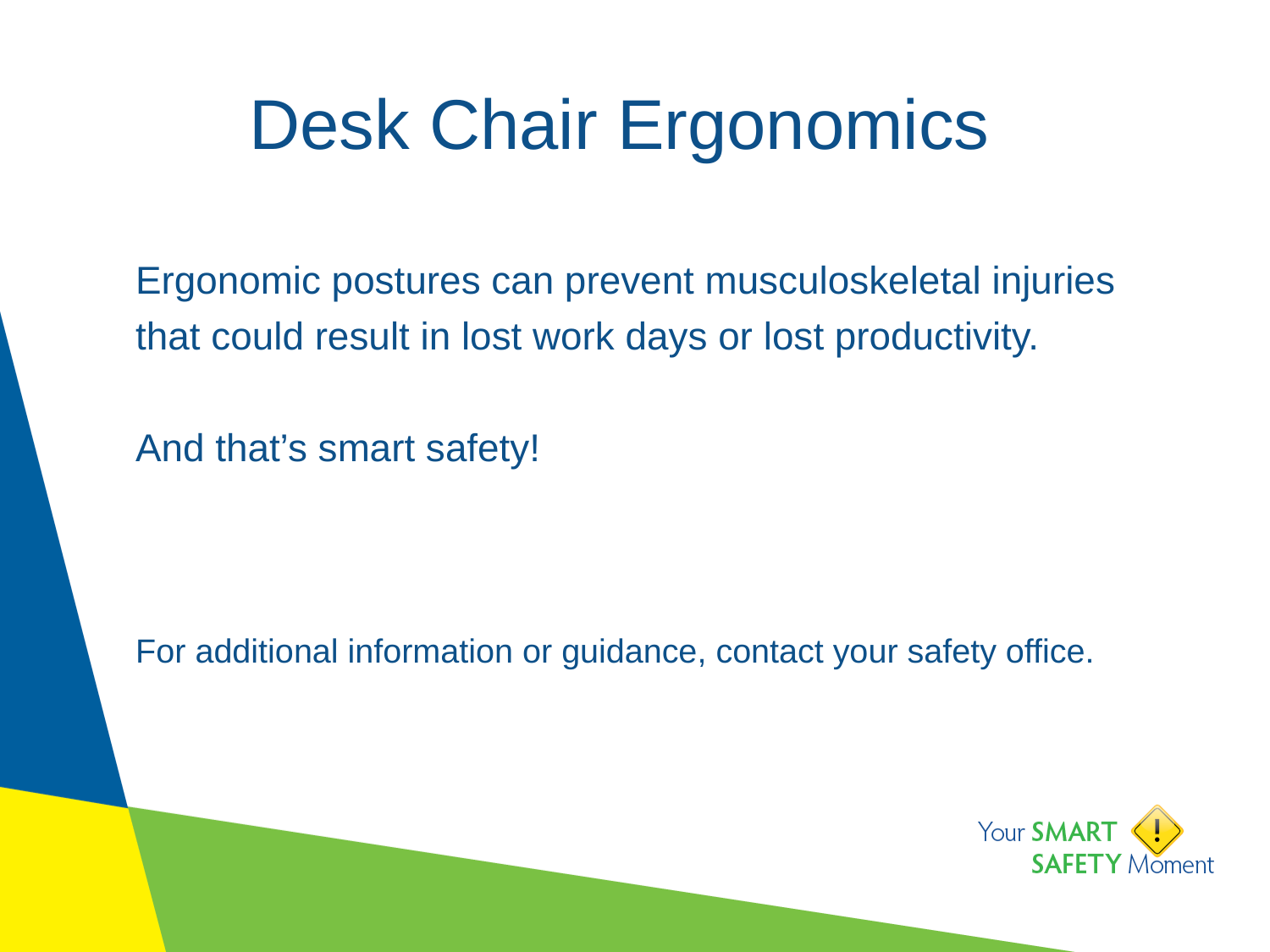

# Desk Chair Ergonomics

Ergonomic postures can prevent musculoskeletal injuries that could result in lost work days or lost productivity.

And that’s smart safety!

For additional information or guidance, contact your safety office.